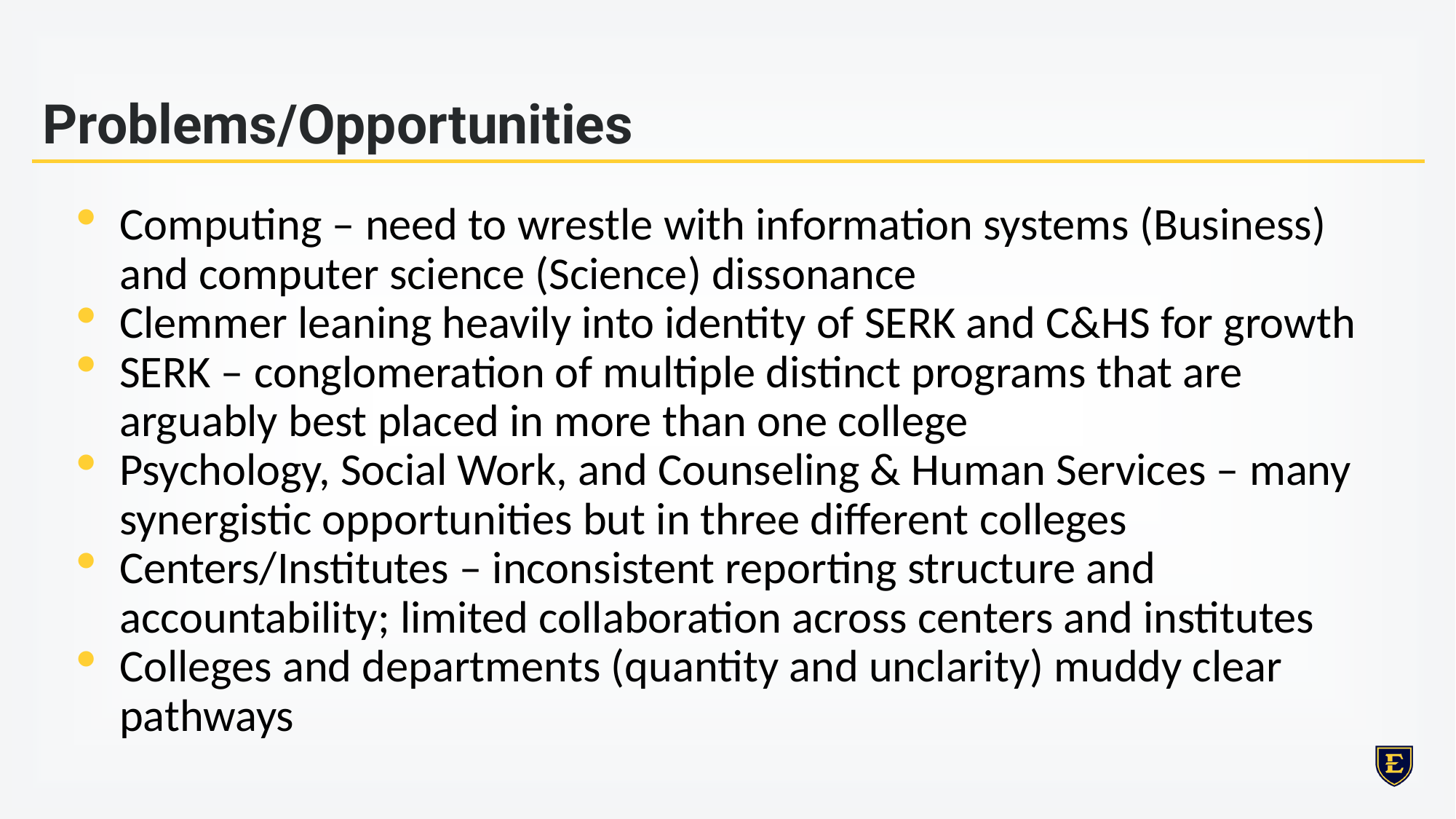

# Problems/Opportunities
Computing – need to wrestle with information systems (Business) and computer science (Science) dissonance
Clemmer leaning heavily into identity of SERK and C&HS for growth
SERK – conglomeration of multiple distinct programs that are arguably best placed in more than one college
Psychology, Social Work, and Counseling & Human Services – many synergistic opportunities but in three different colleges
Centers/Institutes – inconsistent reporting structure and accountability; limited collaboration across centers and institutes
Colleges and departments (quantity and unclarity) muddy clear pathways